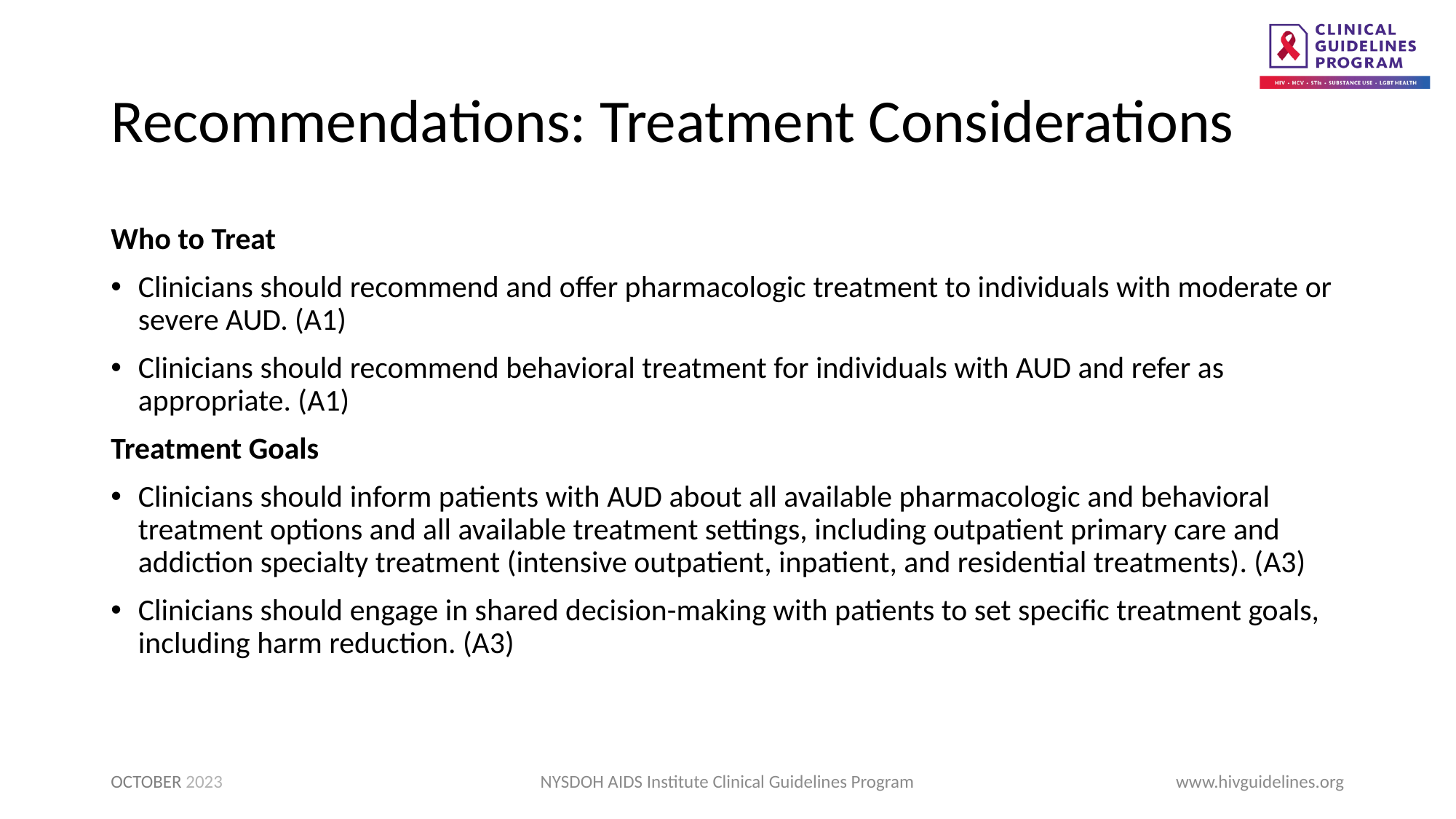

# Recommendations: Treatment Considerations
Who to Treat
Clinicians should recommend and offer pharmacologic treatment to individuals with moderate or severe AUD. (A1)
Clinicians should recommend behavioral treatment for individuals with AUD and refer as appropriate. (A1)
Treatment Goals
Clinicians should inform patients with AUD about all available pharmacologic and behavioral treatment options and all available treatment settings, including outpatient primary care and addiction specialty treatment (intensive outpatient, inpatient, and residential treatments). (A3)
Clinicians should engage in shared decision-making with patients to set specific treatment goals, including harm reduction. (A3)

OCTOBER 2023
NYSDOH AIDS Institute Clinical Guidelines Program
www.hivguidelines.org